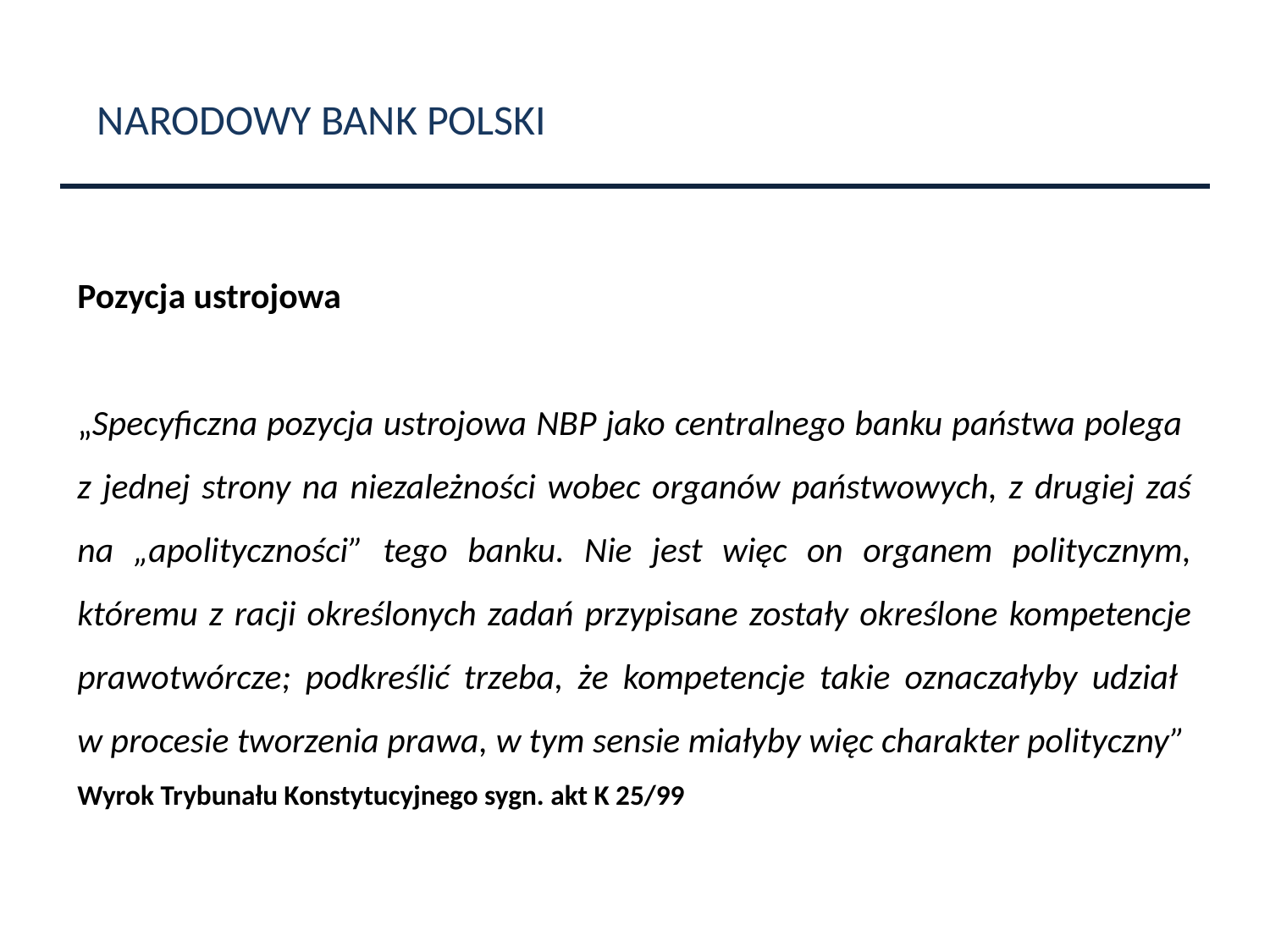

NARODOWY BANK POLSKI
Pozycja ustrojowa

„Specyficzna pozycja ustrojowa NBP jako centralnego banku państwa polega
z jednej strony na niezależności wobec organów państwowych, z drugiej zaś na „apolityczności” tego banku. Nie jest więc on organem politycznym, któremu z racji określonych zadań przypisane zostały określone kompetencje prawotwórcze; podkreślić trzeba, że kompetencje takie oznaczałyby udział
w procesie tworzenia prawa, w tym sensie miałyby więc charakter polityczny”
Wyrok Trybunału Konstytucyjnego sygn. akt K 25/99